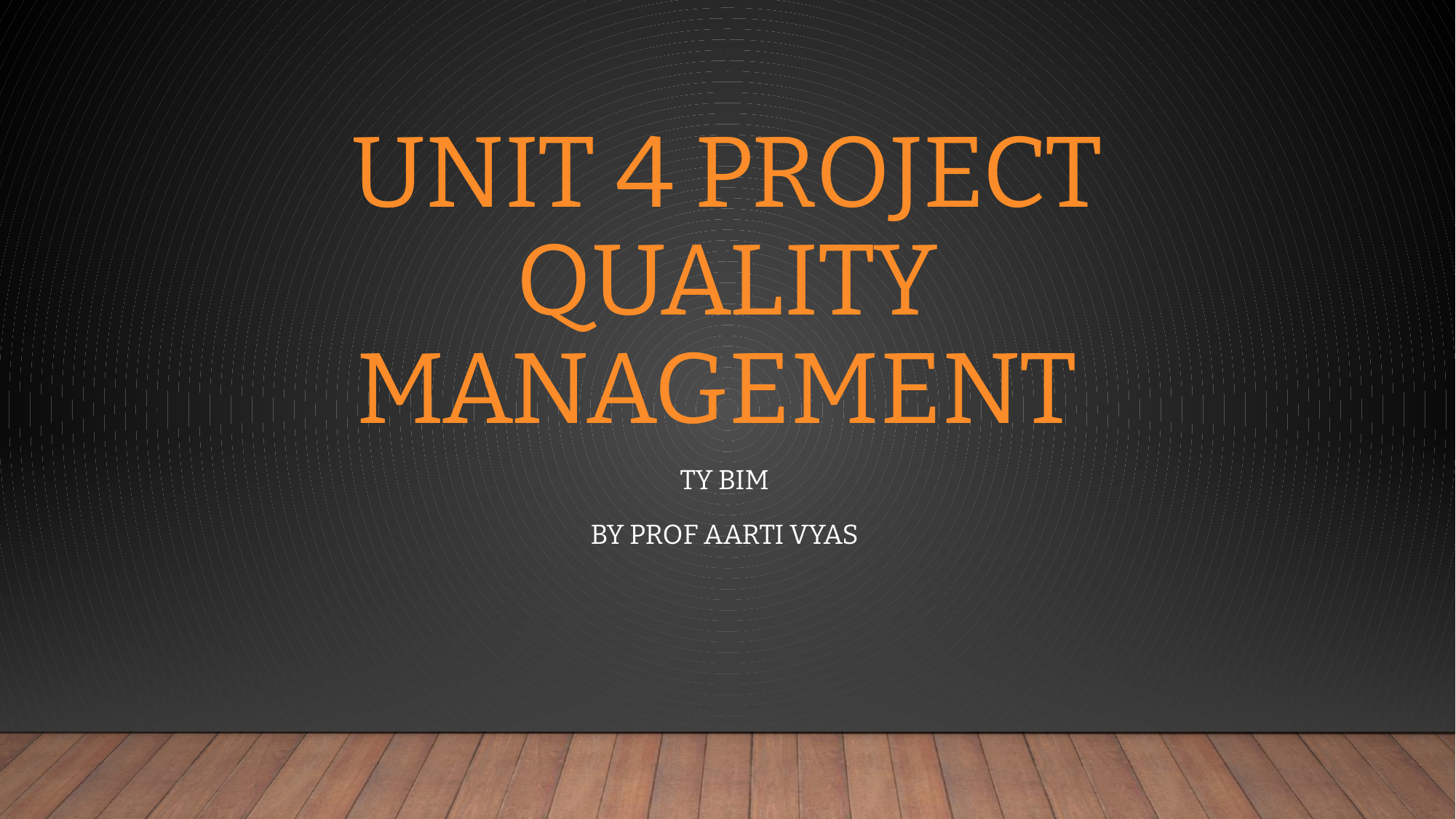

# Unit 4 Project Quality Management
TY BIM
BY PROF AARTI VYAS